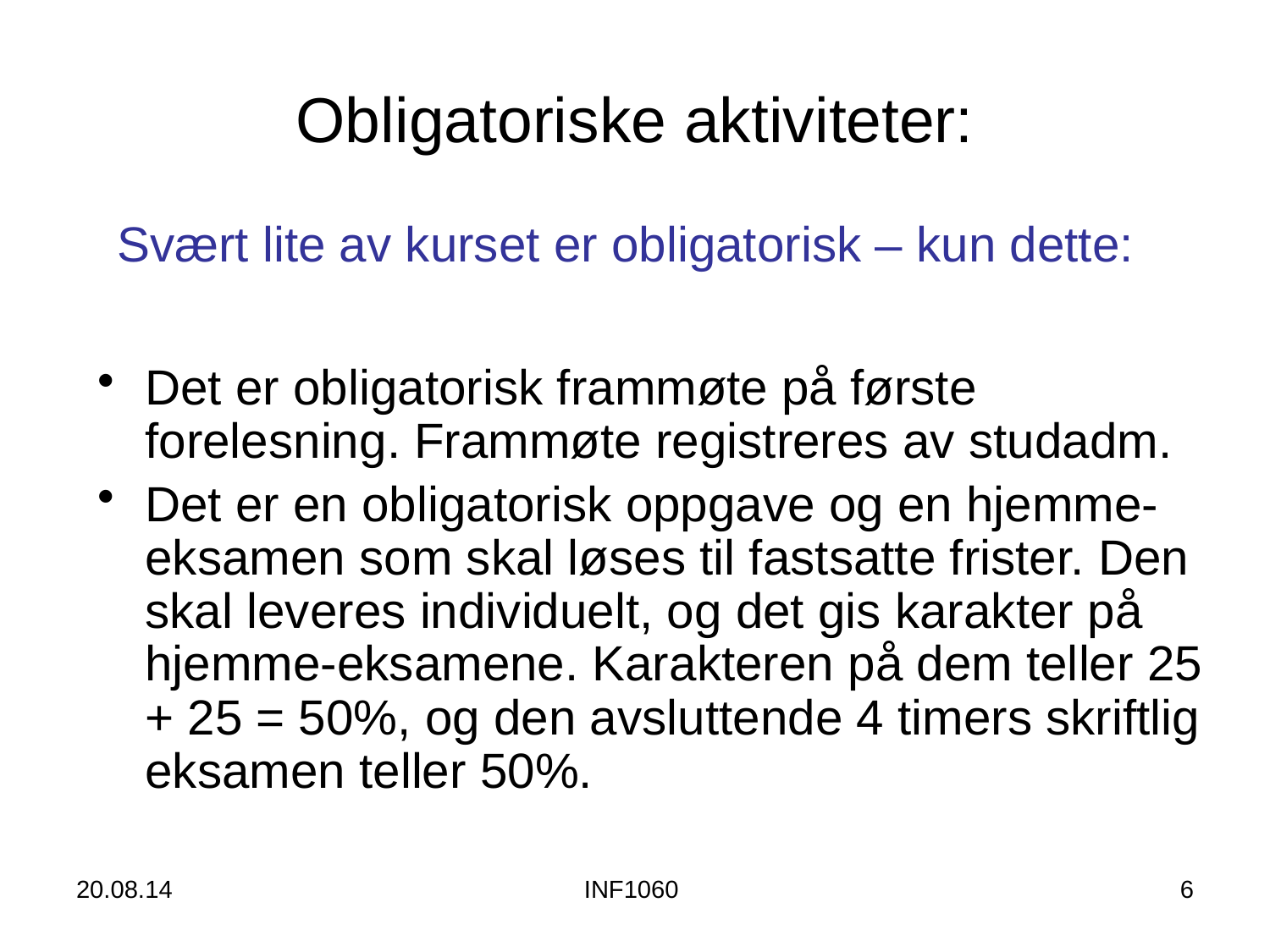

# Obligatoriske aktiviteter:
Svært lite av kurset er obligatorisk – kun dette:
Det er obligatorisk frammøte på første forelesning. Frammøte registreres av studadm.
Det er en obligatorisk oppgave og en hjemme-eksamen som skal løses til fastsatte frister. Den skal leveres individuelt, og det gis karakter på hjemme-eksamene. Karakteren på dem teller 25 + 25 = 50%, og den avsluttende 4 timers skriftlig eksamen teller 50%.
20.08.14
INF1060
6